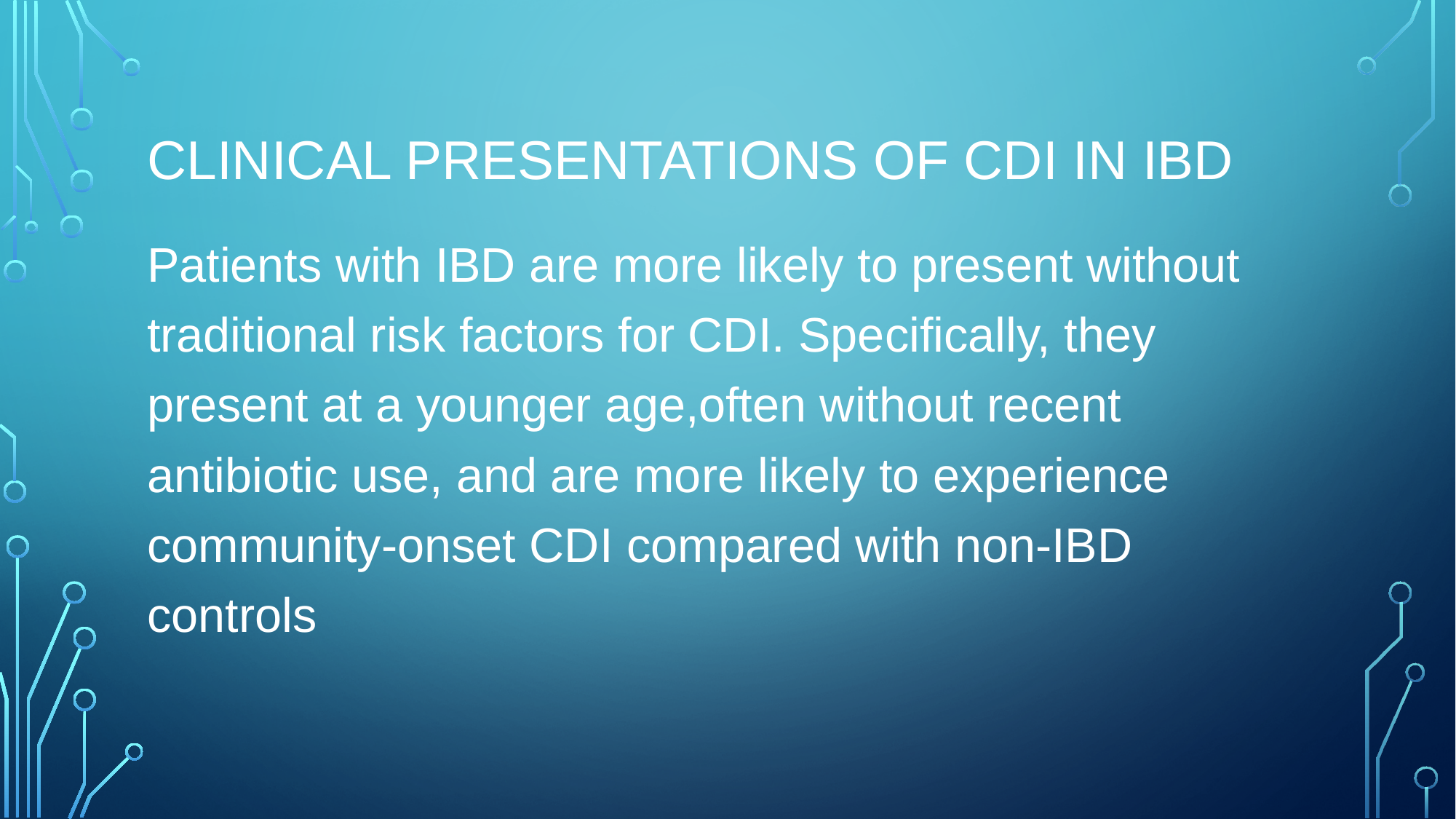

# Clinical presentations of CDI in IBD
Patients with IBD are more likely to present without traditional risk factors for CDI. Specifically, they present at a younger age,often without recent antibiotic use, and are more likely to experience community-onset CDI compared with non-IBD controls